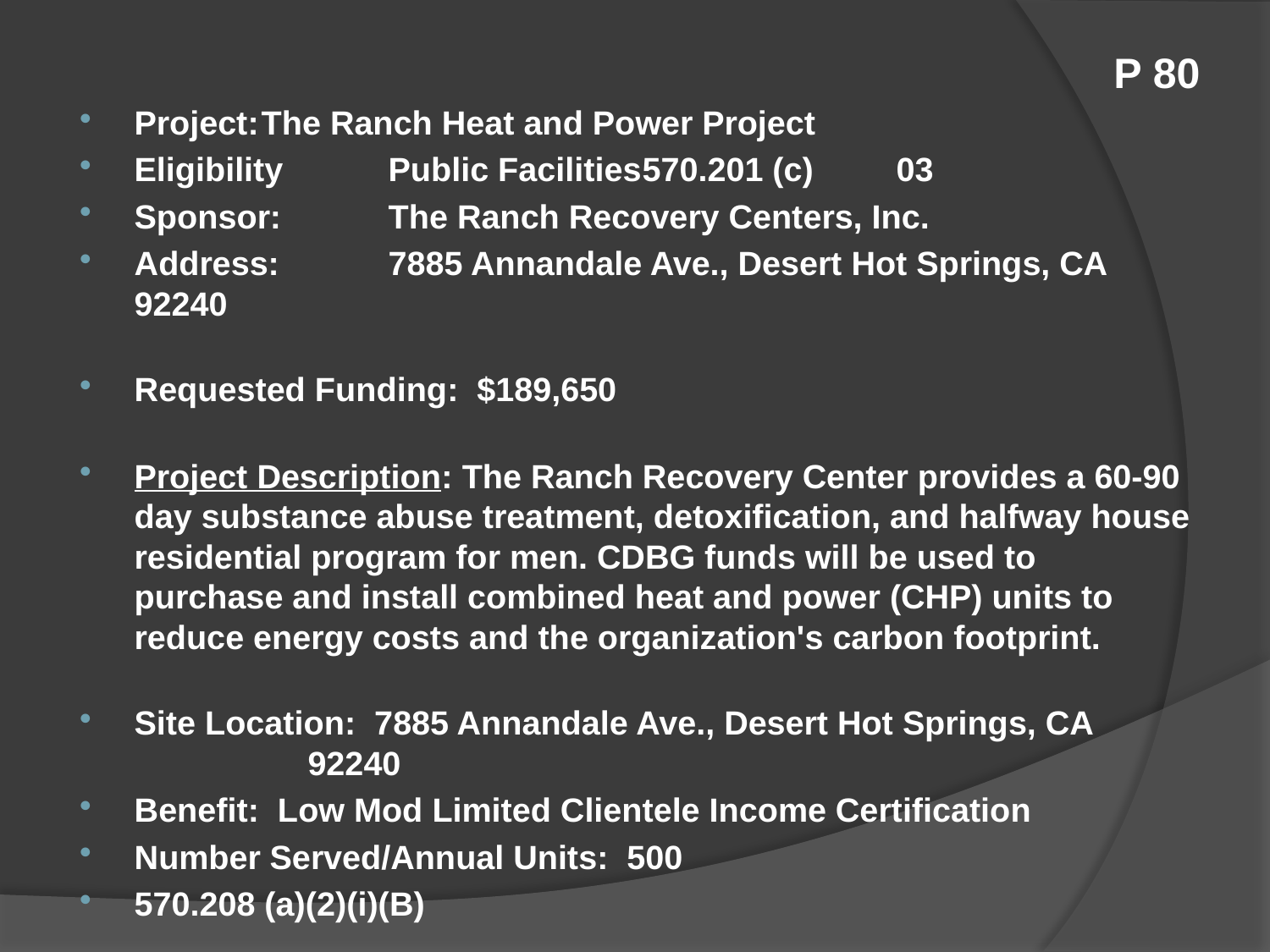

# P 80
Project:	The Ranch Heat and Power Project
Eligibility	Public Facilities	570.201 (c)	03
Sponsor:	The Ranch Recovery Centers, Inc.
Address:	7885 Annandale Ave., Desert Hot Springs, CA  92240

Requested Funding:  $189,650

Project Description: The Ranch Recovery Center provides a 60-90 day substance abuse treatment, detoxification, and halfway house residential program for men. CDBG funds will be used to purchase and install combined heat and power (CHP) units to reduce energy costs and the organization's carbon footprint.

Site Location:  7885 Annandale Ave., Desert Hot Springs, CA 		     92240
Benefit:  Low Mod Limited Clientele Income Certification
Number Served/Annual Units:  500
570.208 (a)(2)(i)(B)